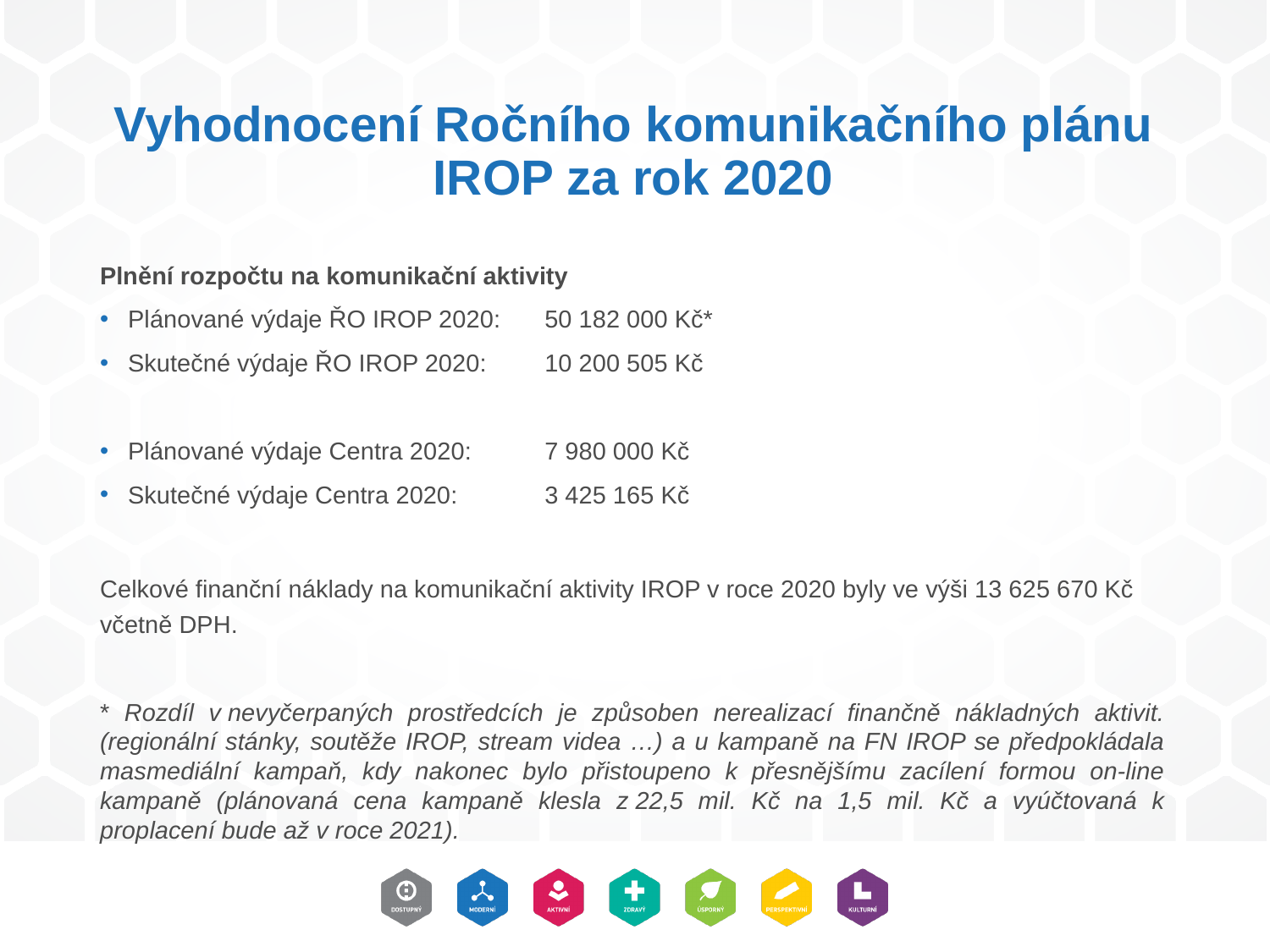

# Vyhodnocení Ročního komunikačního plánu IROP za rok 2020
Plnění rozpočtu na komunikační aktivity
Plánované výdaje ŘO IROP 2020:	50 182 000 Kč*
Skutečné výdaje ŘO IROP 2020:	10 200 505 Kč

Plánované výdaje Centra 2020:		7 980 000 Kč
Skutečné výdaje Centra 2020:		3 425 165 Kč

Celkové finanční náklady na komunikační aktivity IROP v roce 2020 byly ve výši 13 625 670 Kč včetně DPH.

* Rozdíl v nevyčerpaných prostředcích je způsoben nerealizací finančně nákladných aktivit. (regionální stánky, soutěže IROP, stream videa …) a u kampaně na FN IROP se předpokládala masmediální kampaň, kdy nakonec bylo přistoupeno k přesnějšímu zacílení formou on-line kampaně (plánovaná cena kampaně klesla z 22,5 mil. Kč na 1,5 mil. Kč a vyúčtovaná k proplacení bude až v roce 2021).